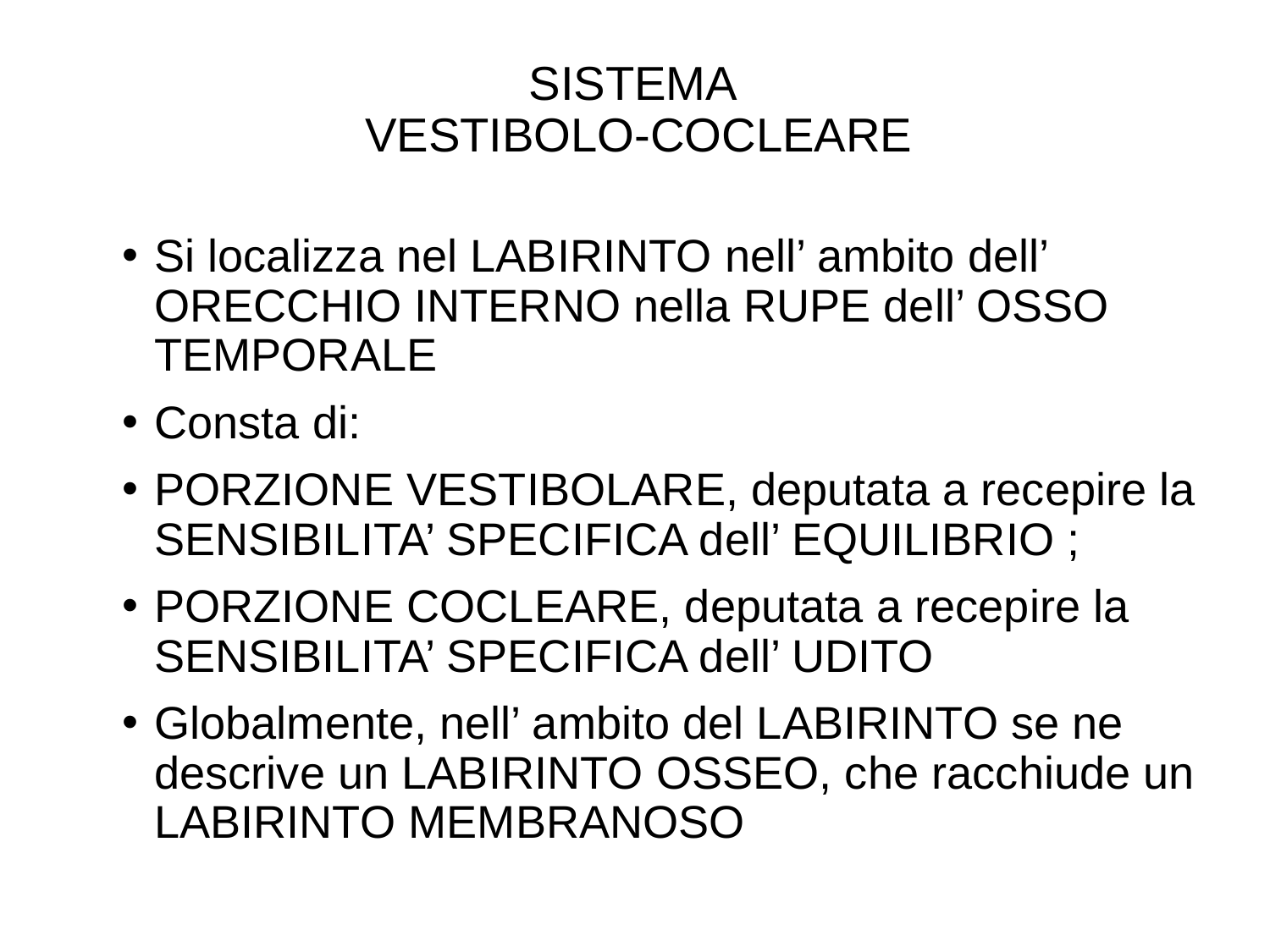

# SISTEMA VESTIBOLO-COCLEARE
Si localizza nel LABIRINTO nell’ ambito dell’ ORECCHIO INTERNO nella RUPE dell’ OSSO TEMPORALE
Consta di:
PORZIONE VESTIBOLARE, deputata a recepire la SENSIBILITA’ SPECIFICA dell’ EQUILIBRIO ;
PORZIONE COCLEARE, deputata a recepire la SENSIBILITA’ SPECIFICA dell’ UDITO
Globalmente, nell’ ambito del LABIRINTO se ne descrive un LABIRINTO OSSEO, che racchiude un LABIRINTO MEMBRANOSO